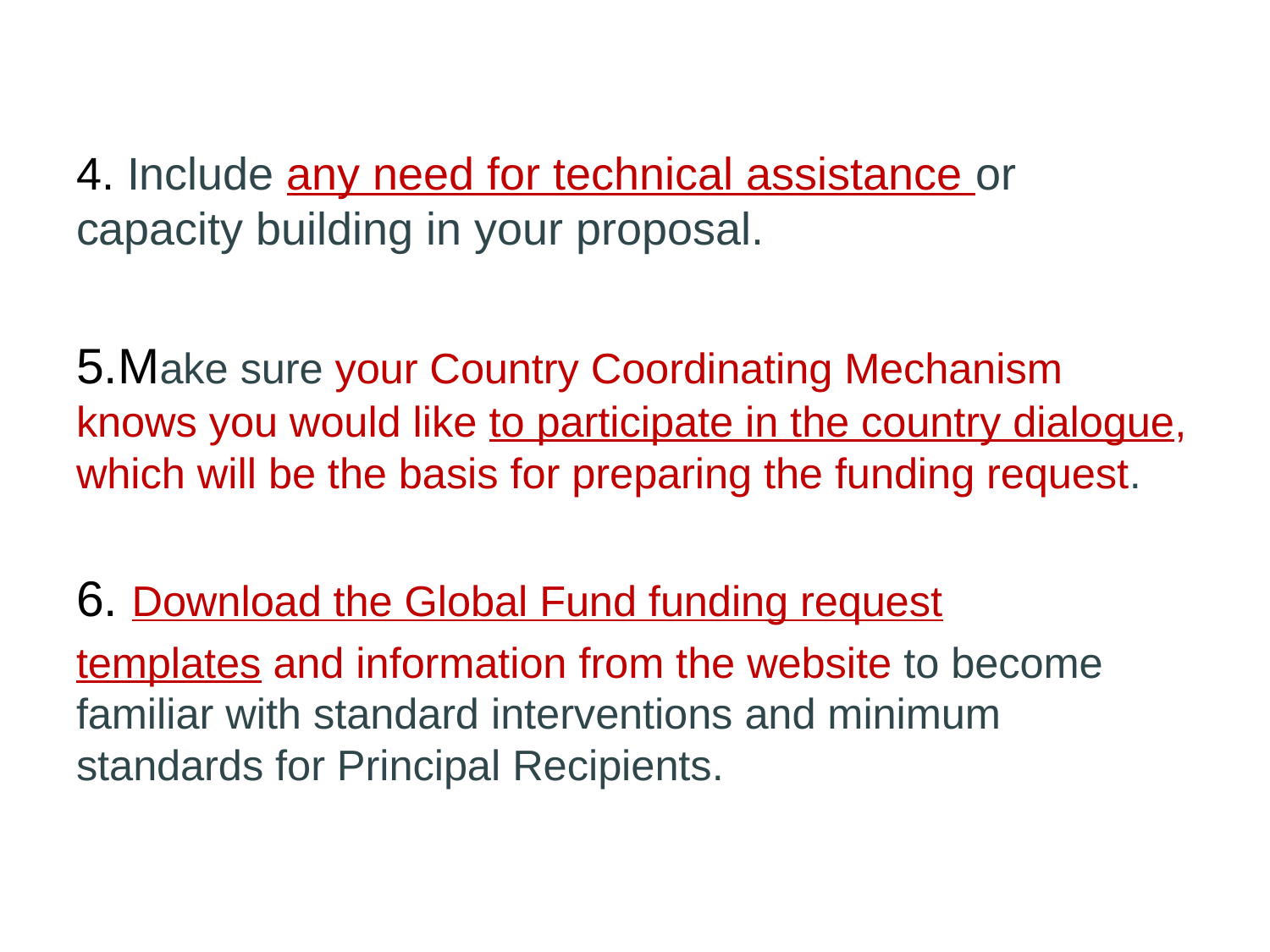

4. Include any need for technical assistance or capacity building in your proposal.

5.Make sure your Country Coordinating Mechanism knows you would like to participate in the country dialogue, which will be the basis for preparing the funding request.

6. Download the Global Fund funding request
templates and information from the website to become familiar with standard interventions and minimum standards for Principal Recipients.